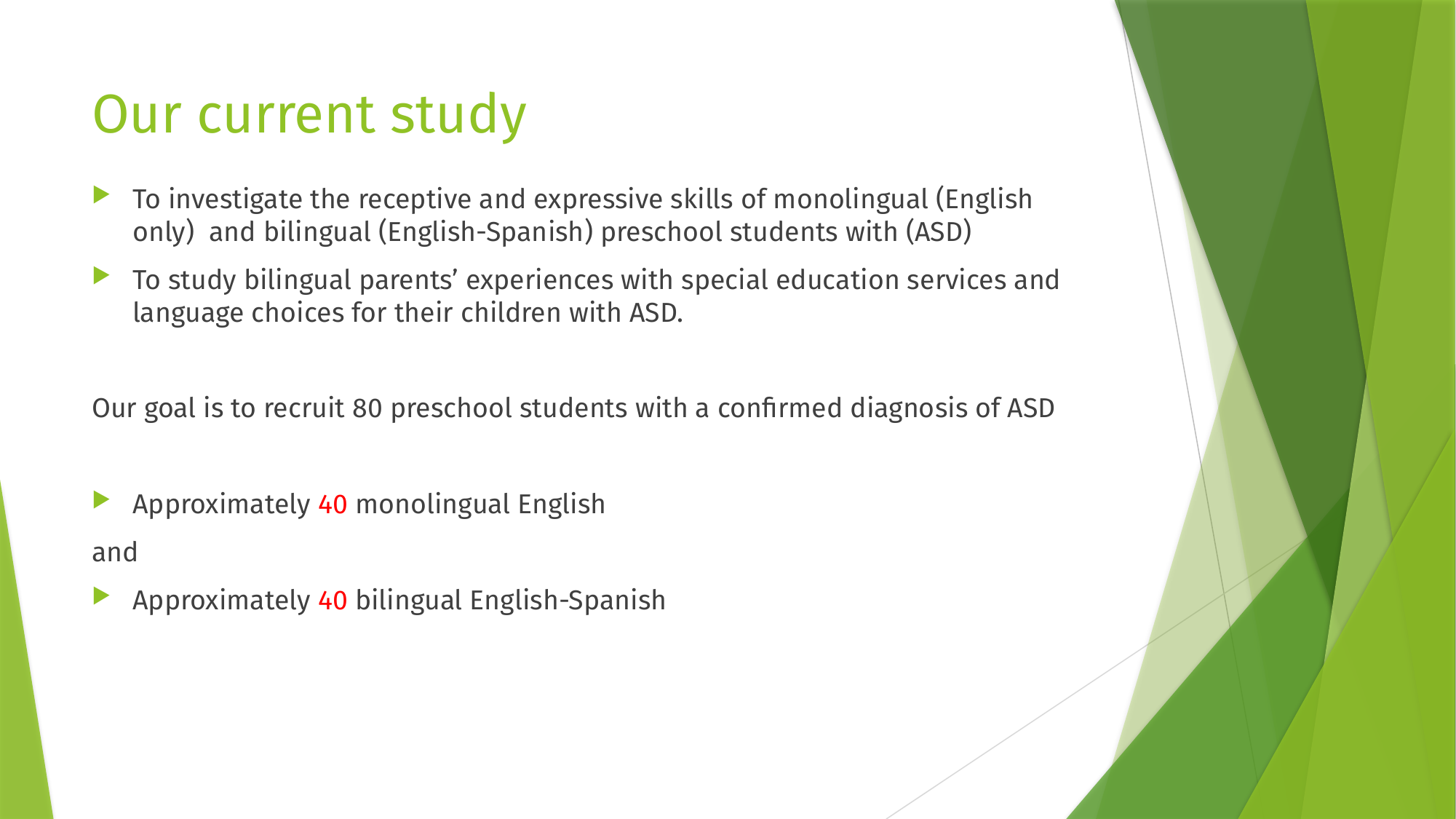

# Our current study
To investigate the receptive and expressive skills of monolingual (English only)  and bilingual (English-Spanish) preschool students with (ASD)
To study bilingual parents’ experiences with special education services and language choices for their children with ASD.

Our goal is to recruit 80 preschool students with a confirmed diagnosis of ASD

Approximately 40 monolingual English
and
Approximately 40 bilingual English-Spanish